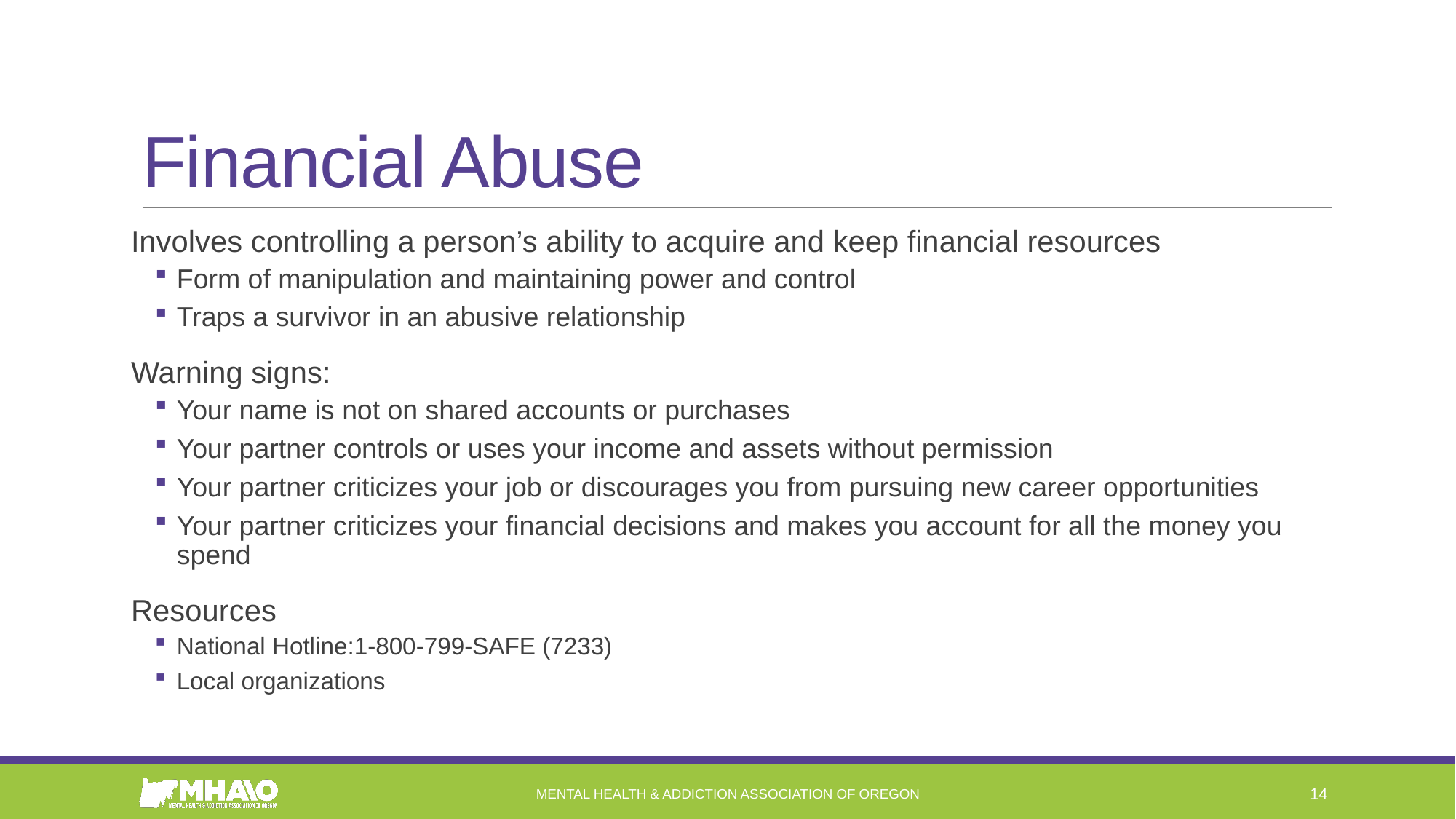

# Financial Abuse
Involves controlling a person’s ability to acquire and keep financial resources
Form of manipulation and maintaining power and control
Traps a survivor in an abusive relationship
Warning signs:
Your name is not on shared accounts or purchases
Your partner controls or uses your income and assets without permission
Your partner criticizes your job or discourages you from pursuing new career opportunities
Your partner criticizes your financial decisions and makes you account for all the money you spend
Resources
National Hotline:1-800-799-SAFE (7233)
Local organizations

Mental Health & Addiction Association of Oregon
14